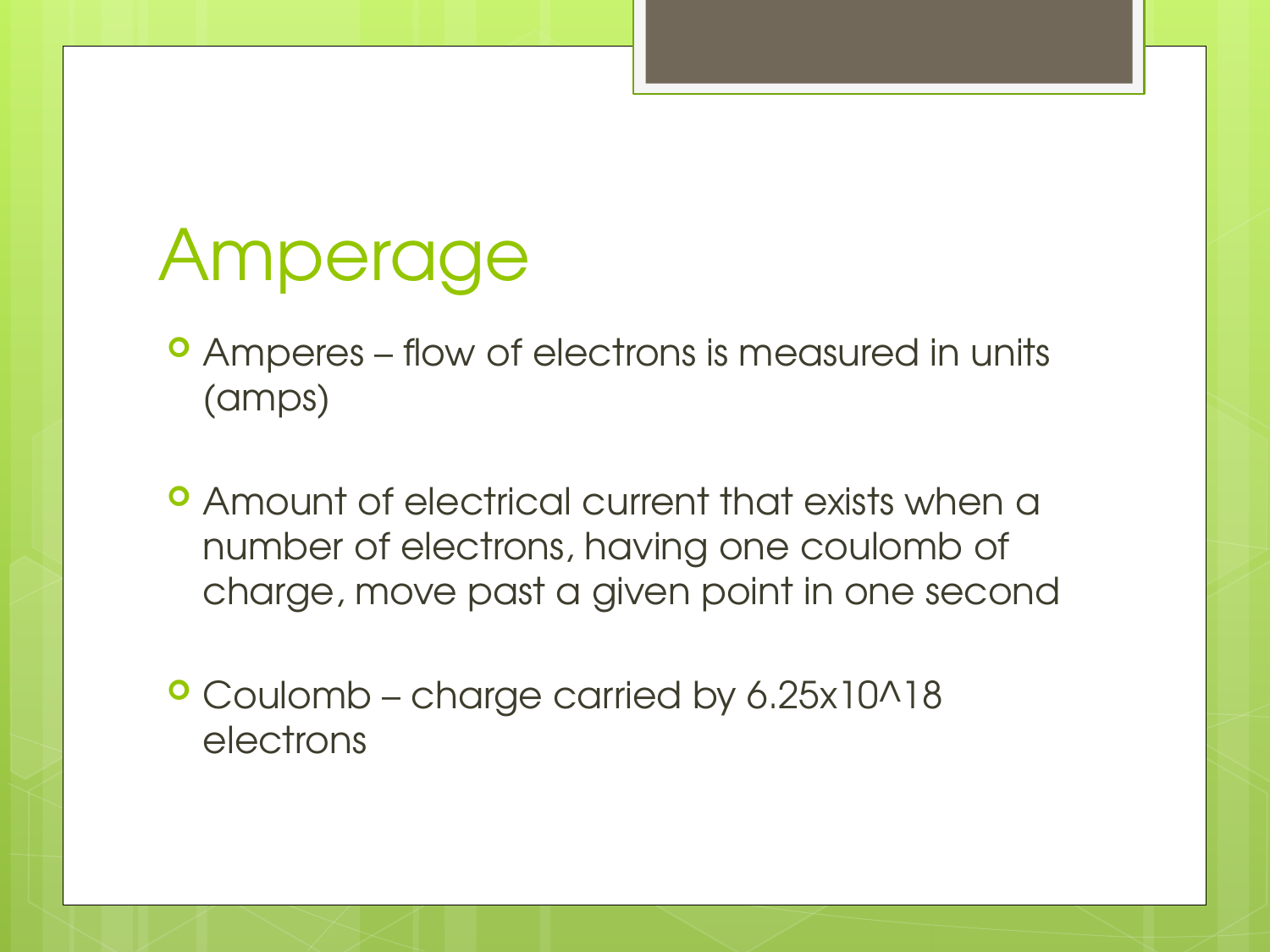

# Amperage
Amperes – flow of electrons is measured in units (amps)

Amount of electrical current that exists when a number of electrons, having one coulomb of charge, move past a given point in one second

Coulomb – charge carried by 6.25x10^18 electrons